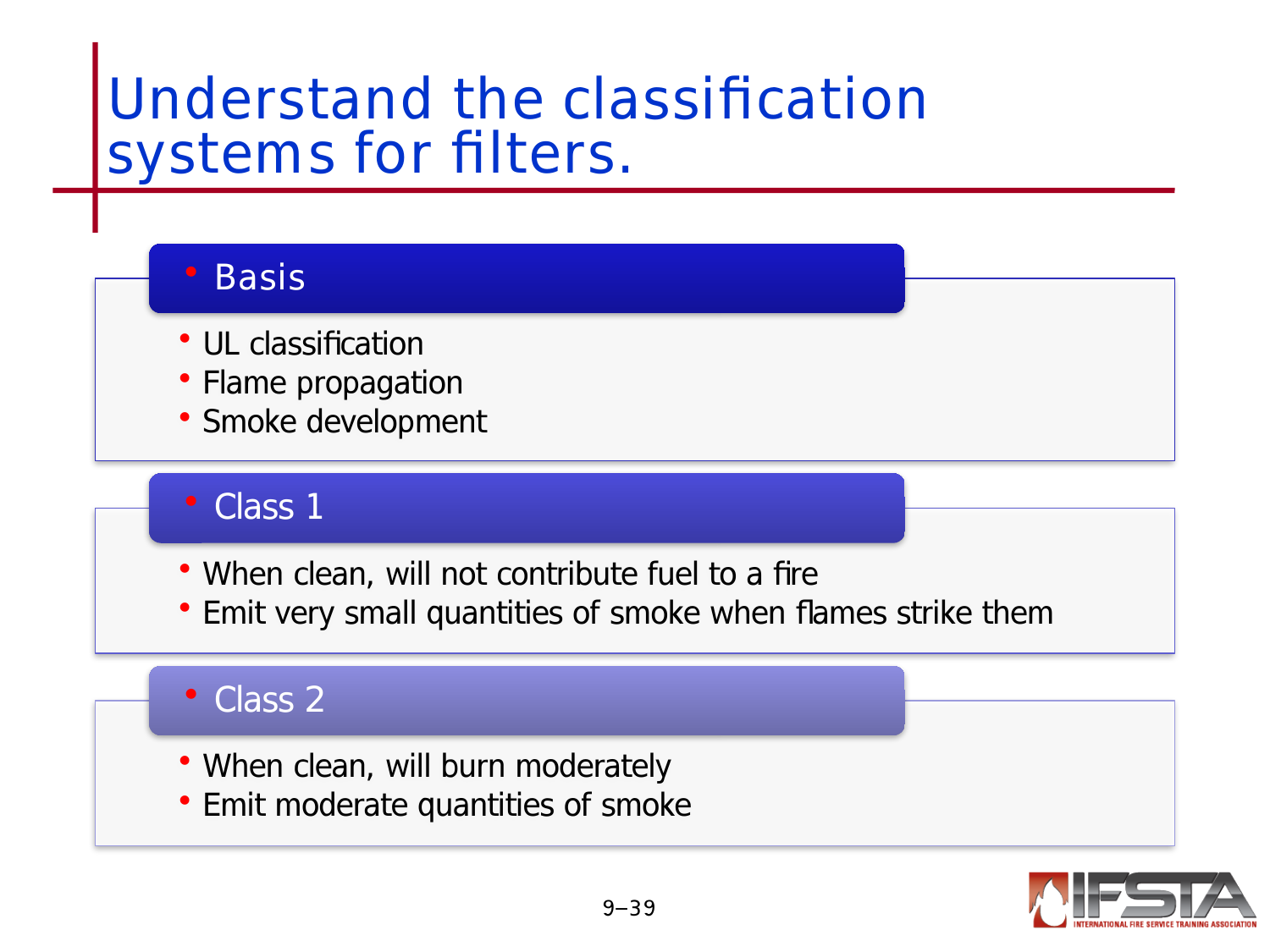

# Understand the classification systems for filters.
UL classification
Flame propagation
Smoke development
Basis
When clean, will not contribute fuel to a fire
Emit very small quantities of smoke when flames strike them
Class 1
When clean, will burn moderately
Emit moderate quantities of smoke
Class 2
9–39